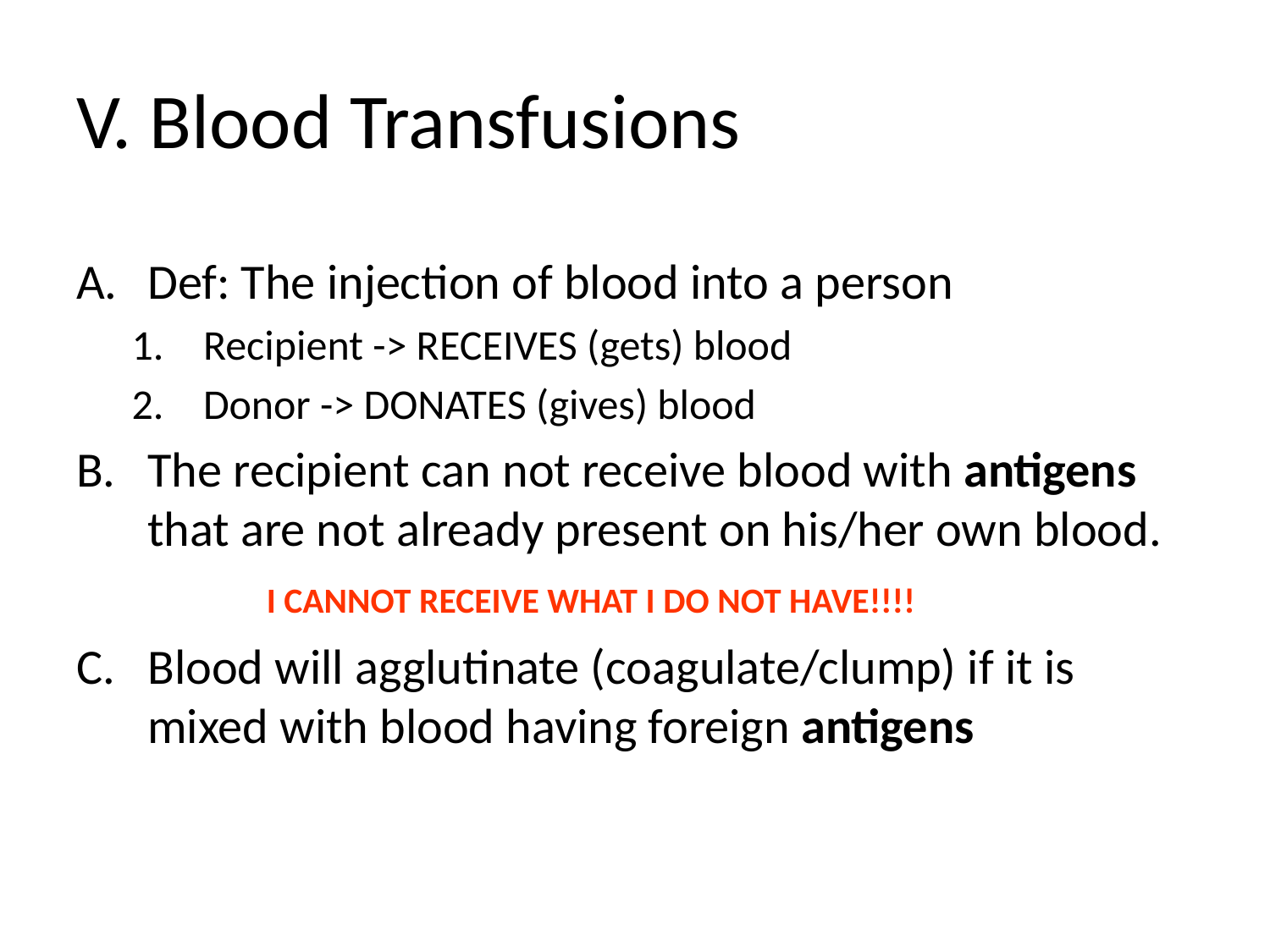

# V. Blood Transfusions
Def: The injection of blood into a person
Recipient -> RECEIVES (gets) blood
Donor -> DONATES (gives) blood
The recipient can not receive blood with antigens that are not already present on his/her own blood.

Blood will agglutinate (coagulate/clump) if it is mixed with blood having foreign antigens
I CANNOT RECEIVE WHAT I DO NOT HAVE!!!!